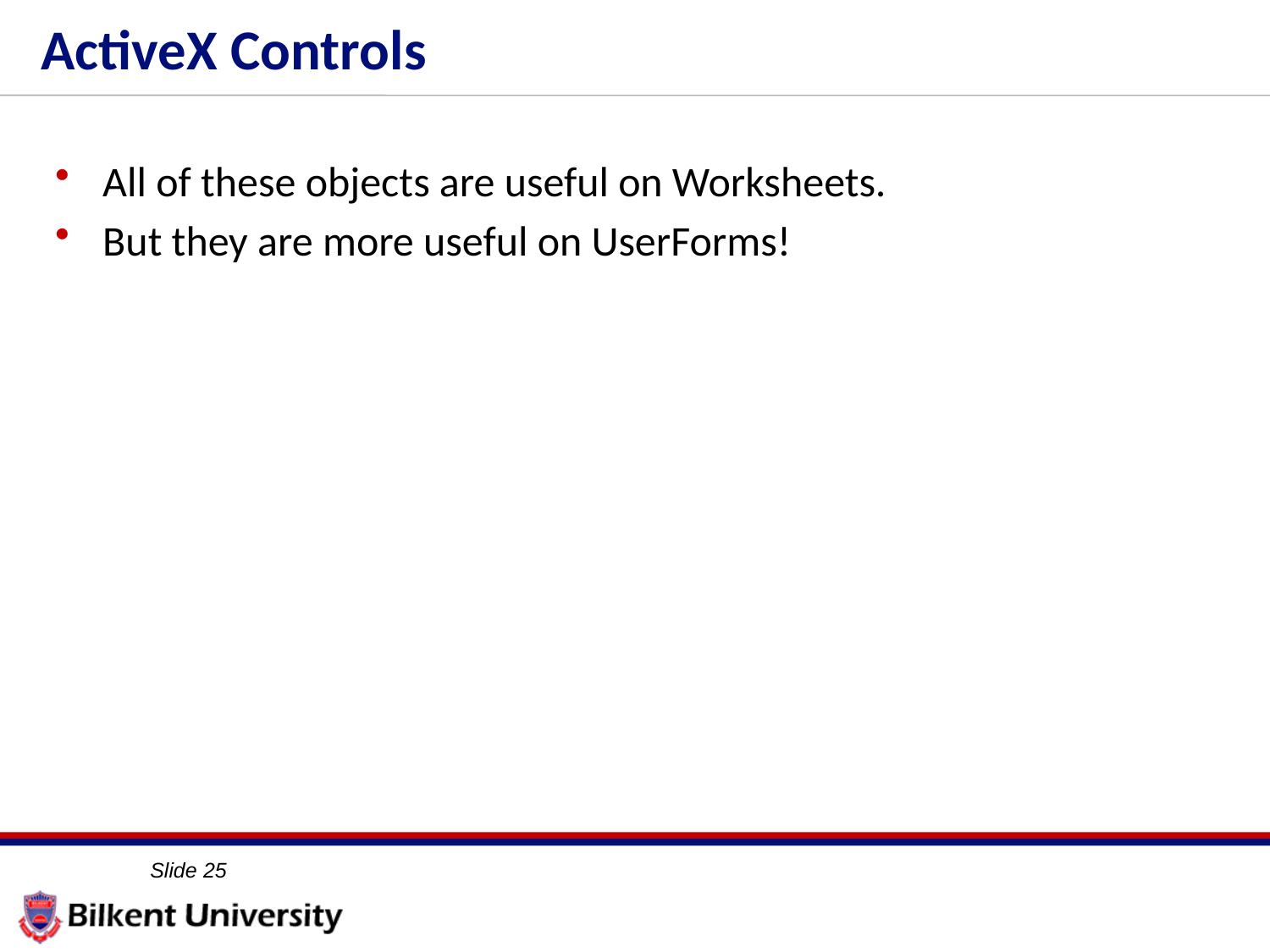

# ActiveX Controls
All of these objects are useful on Worksheets.
But they are more useful on UserForms!